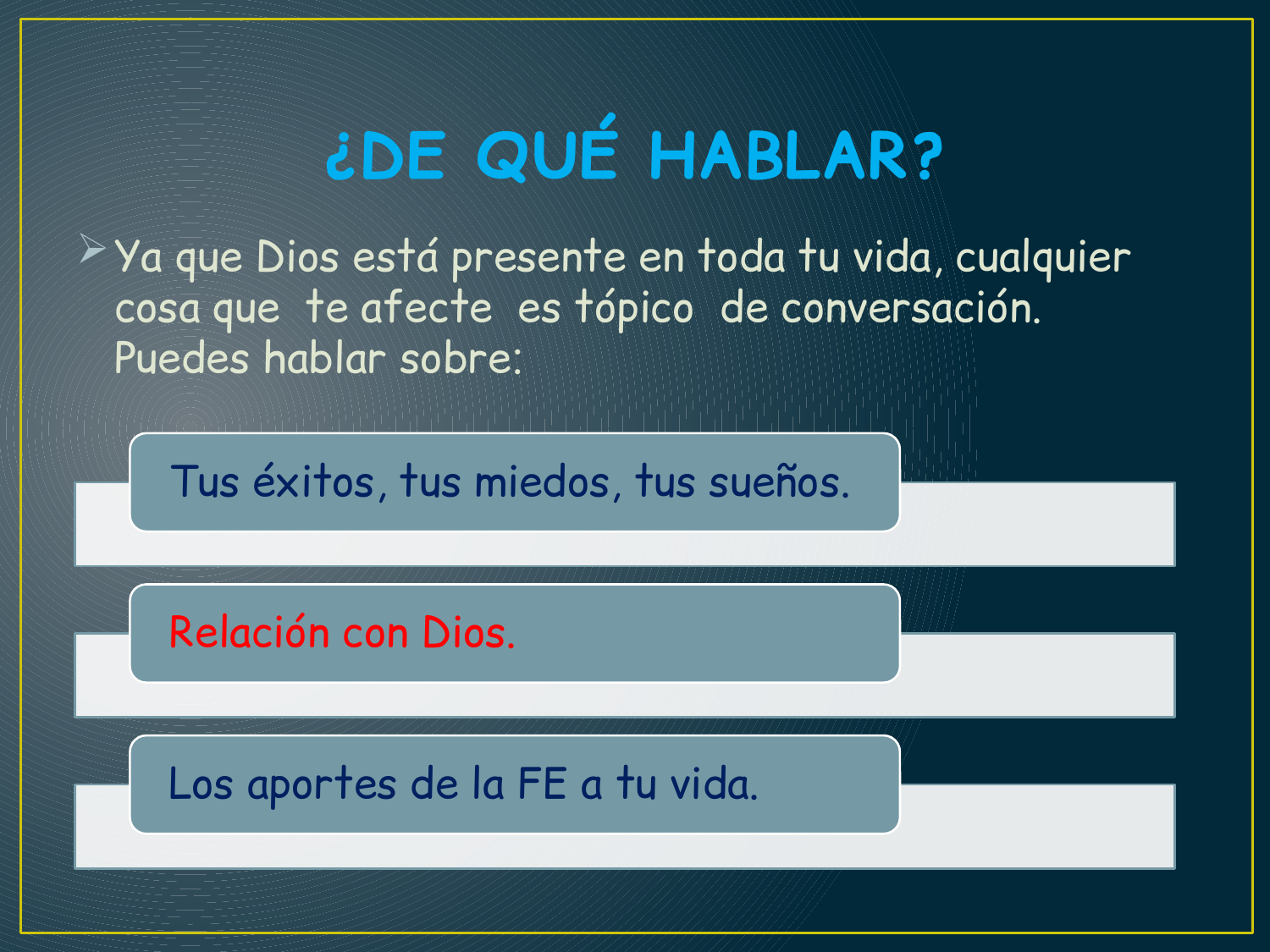

# ¿DE QUÉ HABLAR?
Ya que Dios está presente en toda tu vida, cualquier cosa que  te afecte  es tópico  de conversación.   Puedes hablar sobre:

Tus éxitos, tus miedos, tus sueños.
Relación con Dios.
Los aportes de la FE a tu vida.